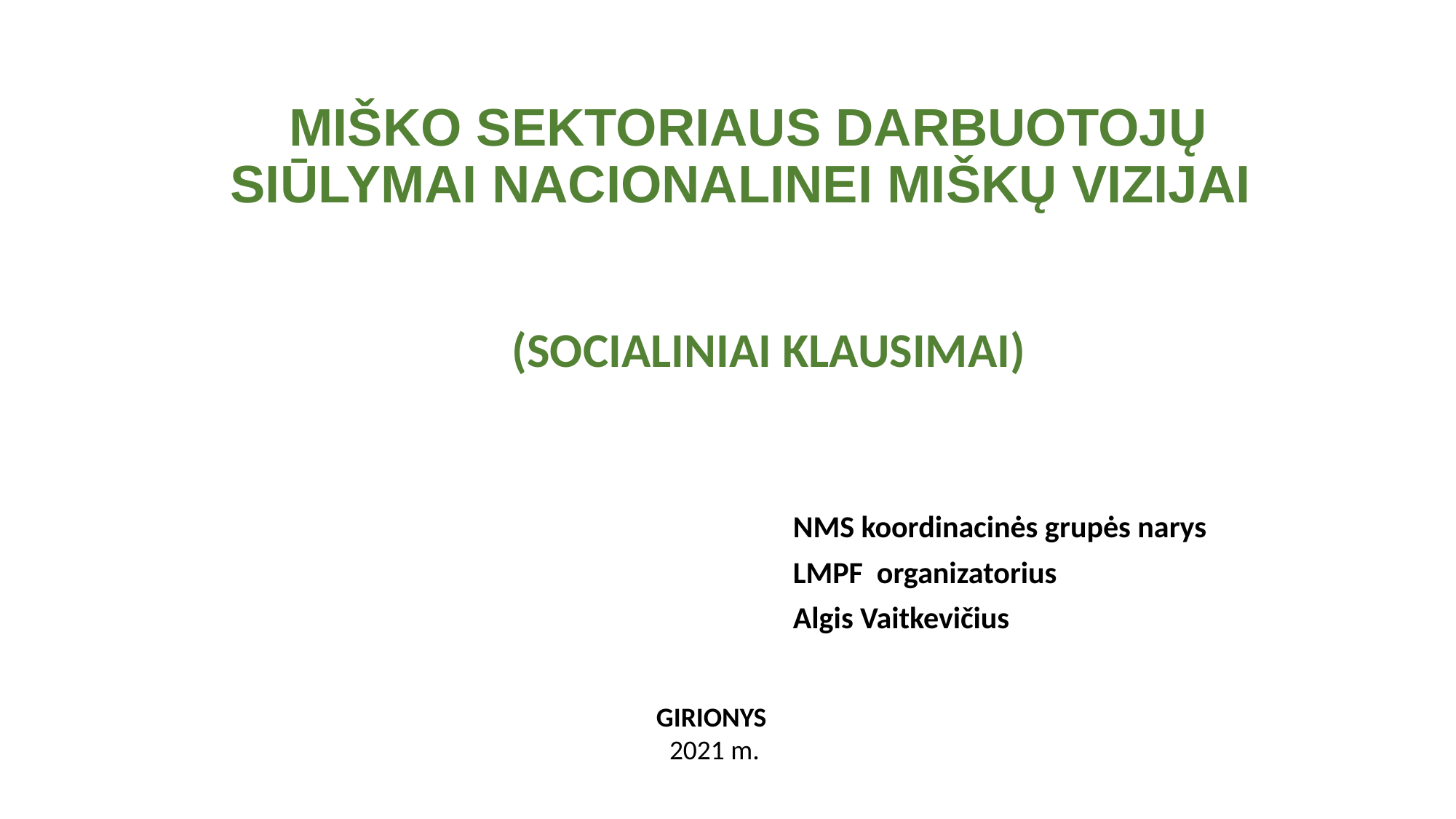

# MIŠKO SEKTORIAUS DARBUOTOJŲ SIŪLYMAI NACIONALINEI MIŠKŲ VIZIJAI
(SOCIALINIAI KLAUSIMAI)
NMS koordinacinės grupės narys
LMPF  organizatorius
Algis Vaitkevičius
GIRIONYS
2021 m.